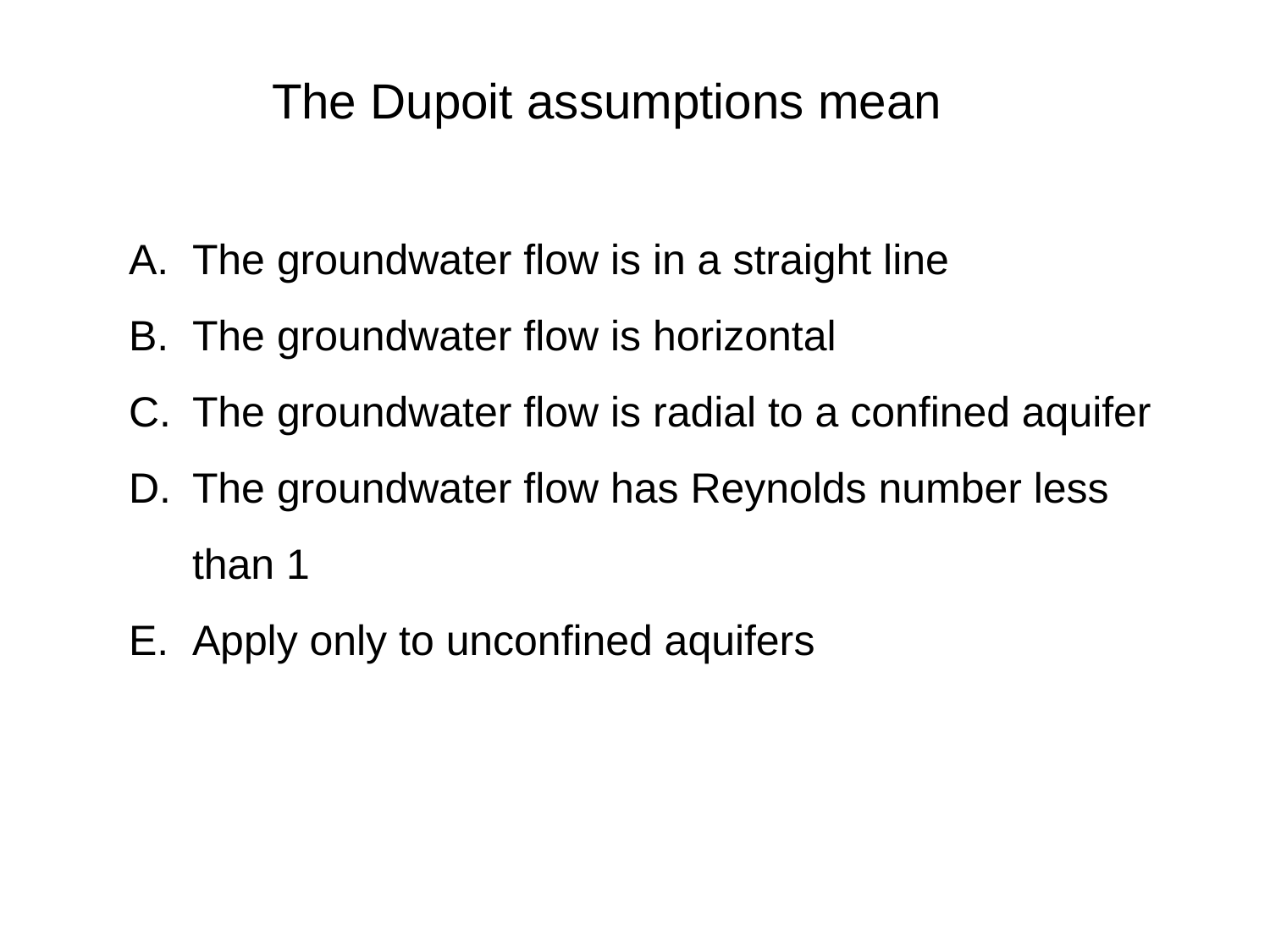

The Dupoit assumptions mean
The groundwater flow is in a straight line
The groundwater flow is horizontal
The groundwater flow is radial to a confined aquifer
The groundwater flow has Reynolds number less than 1
Apply only to unconfined aquifers